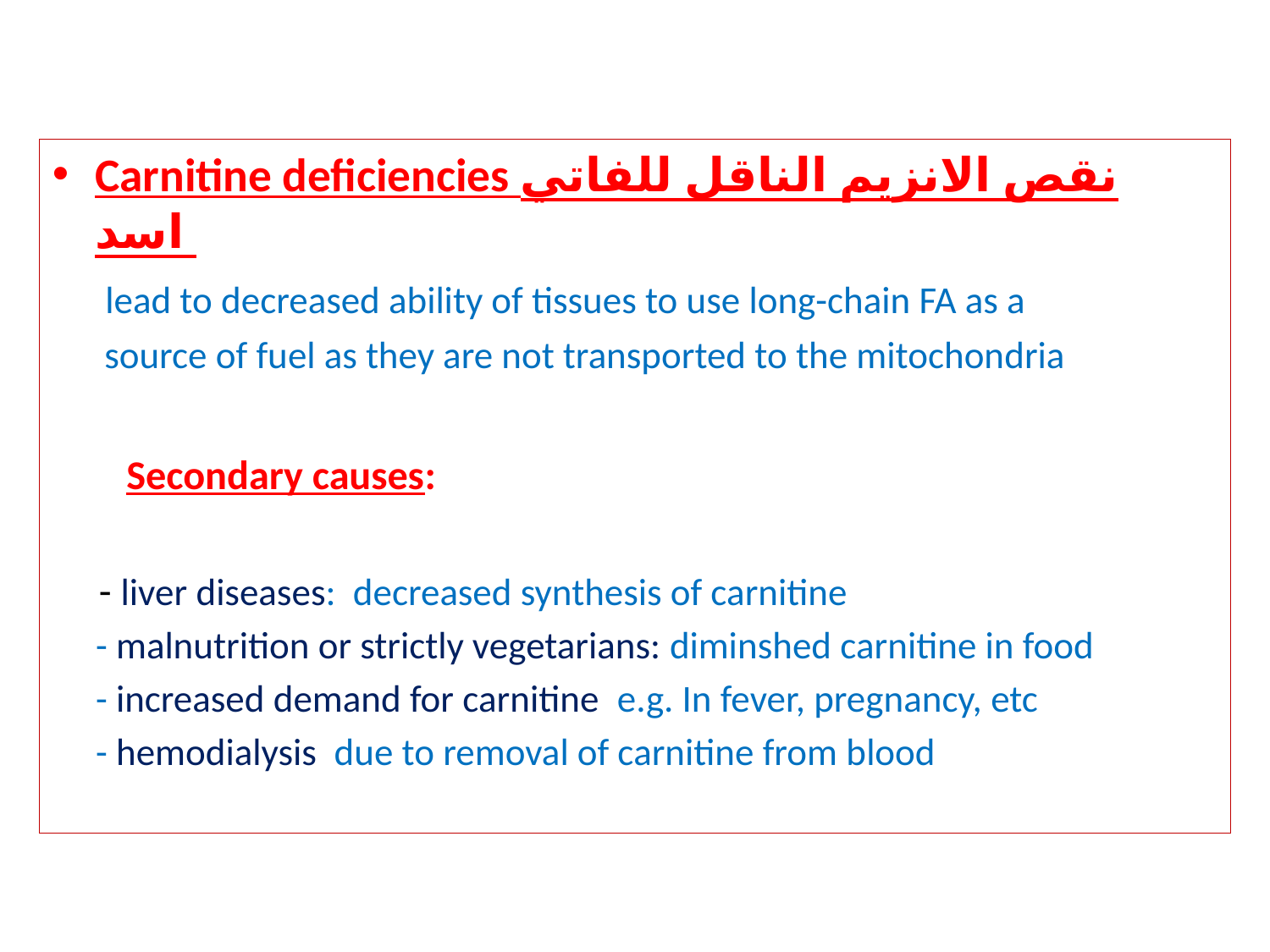

Carnitine deficiencies نقص الانزيم الناقل للفاتي اسد
     lead to decreased ability of tissues to use long-chain FA as a
      source of fuel as they are not transported to the mitochondria

       Secondary causes:

     - liver diseases:  decreased synthesis of carnitine
     - malnutrition or strictly vegetarians: diminshed carnitine in food
     - increased demand for carnitine  e.g. In fever, pregnancy, etc
     - hemodialysis  due to removal of carnitine from blood